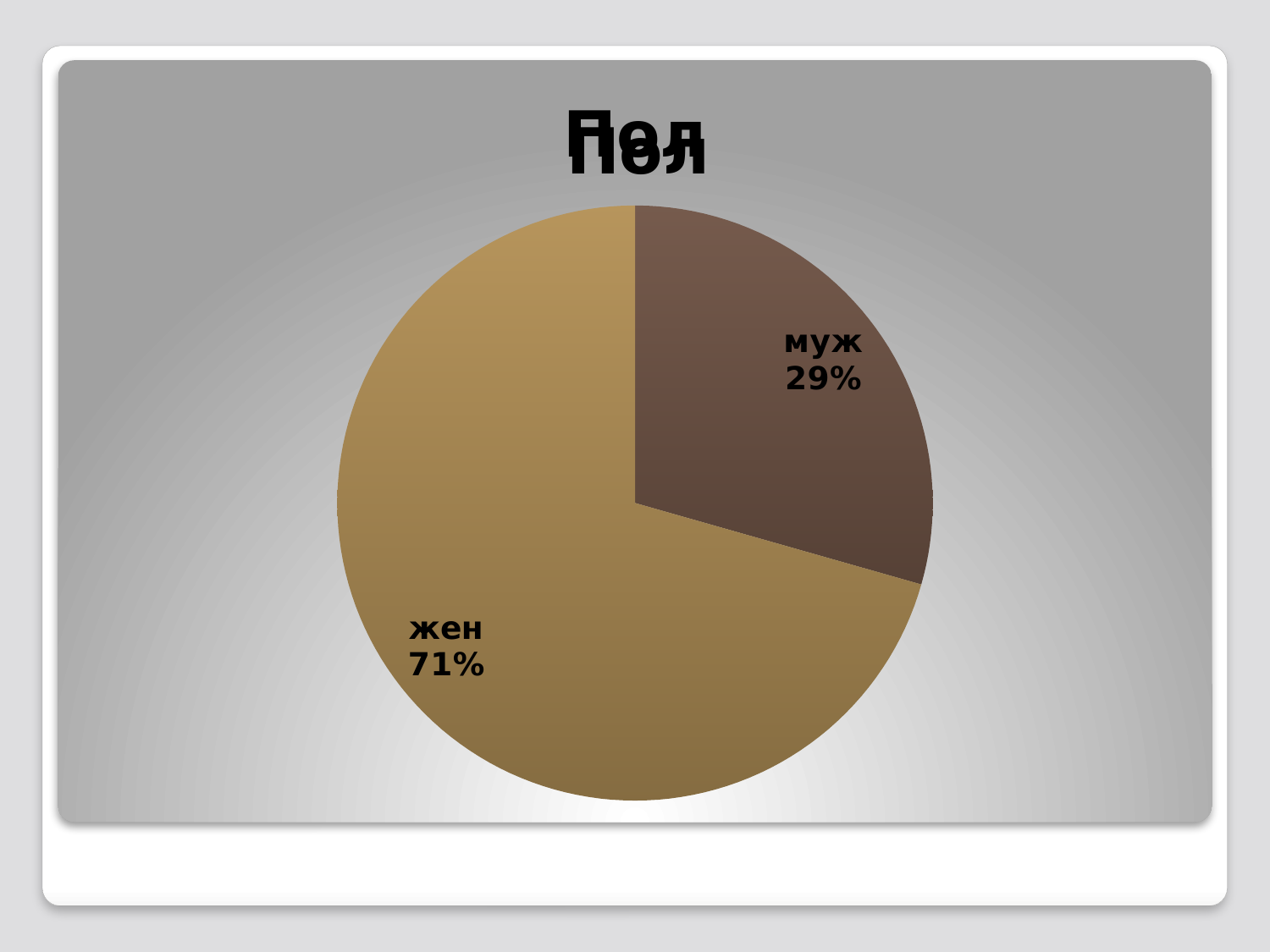

### Chart: Пол

| Category |  |
|---|---|
| пол | None |
| муж | 5.0 |
| жен | 12.0 |

### Chart: Пол

| Category |
|---|